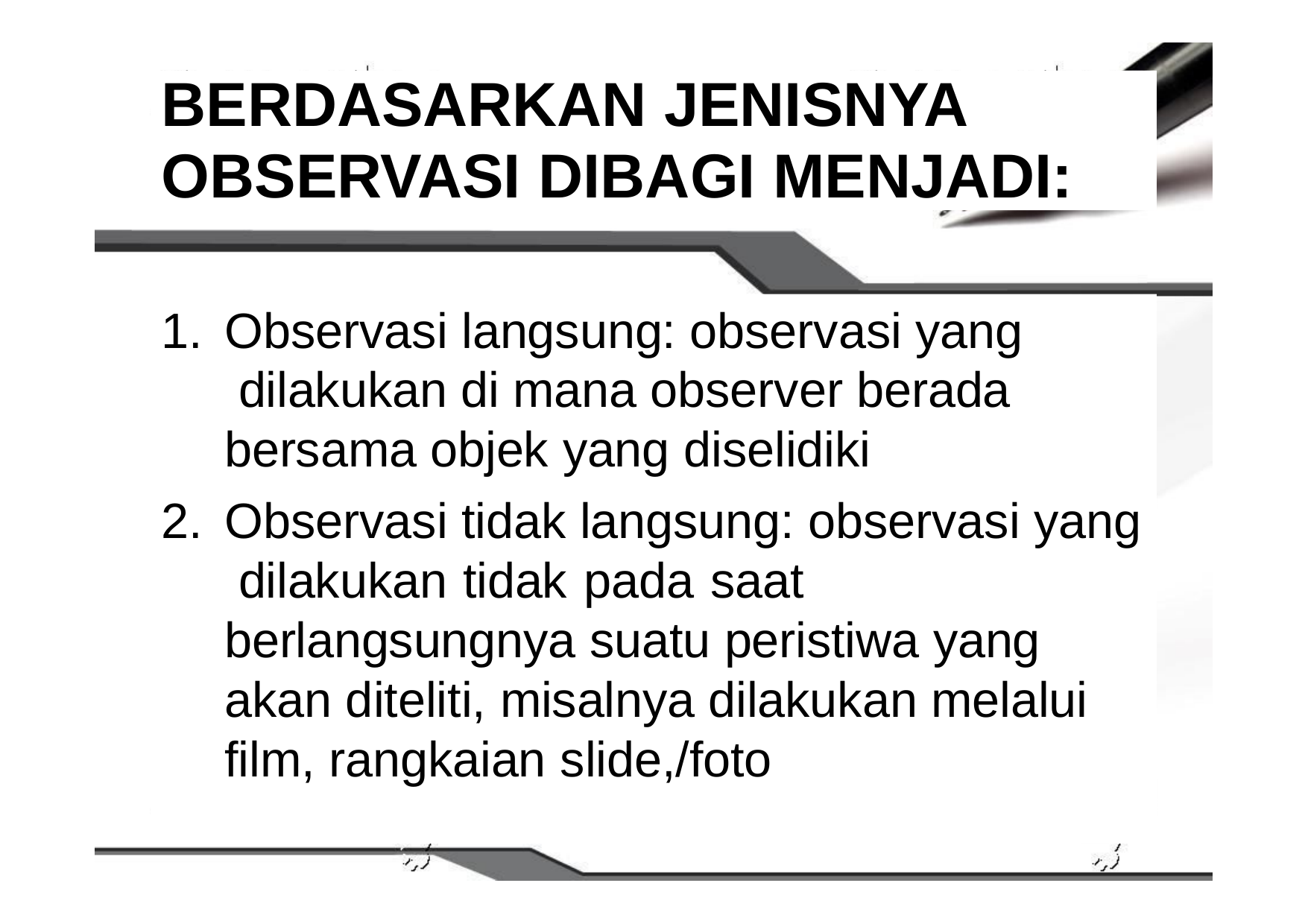

BERDASARKAN JENISNYA
OBSERVASI DIBAGI MENJADI:

Observasi langsung: observasi yang  dilakukan di mana observer berada  bersama objek yang diselidiki
Observasi tidak langsung: observasi yang  dilakukan tidak pada saat  berlangsungnya suatu peristiwa yang  akan diteliti, misalnya dilakukan melalui  film, rangkaian slide,/foto